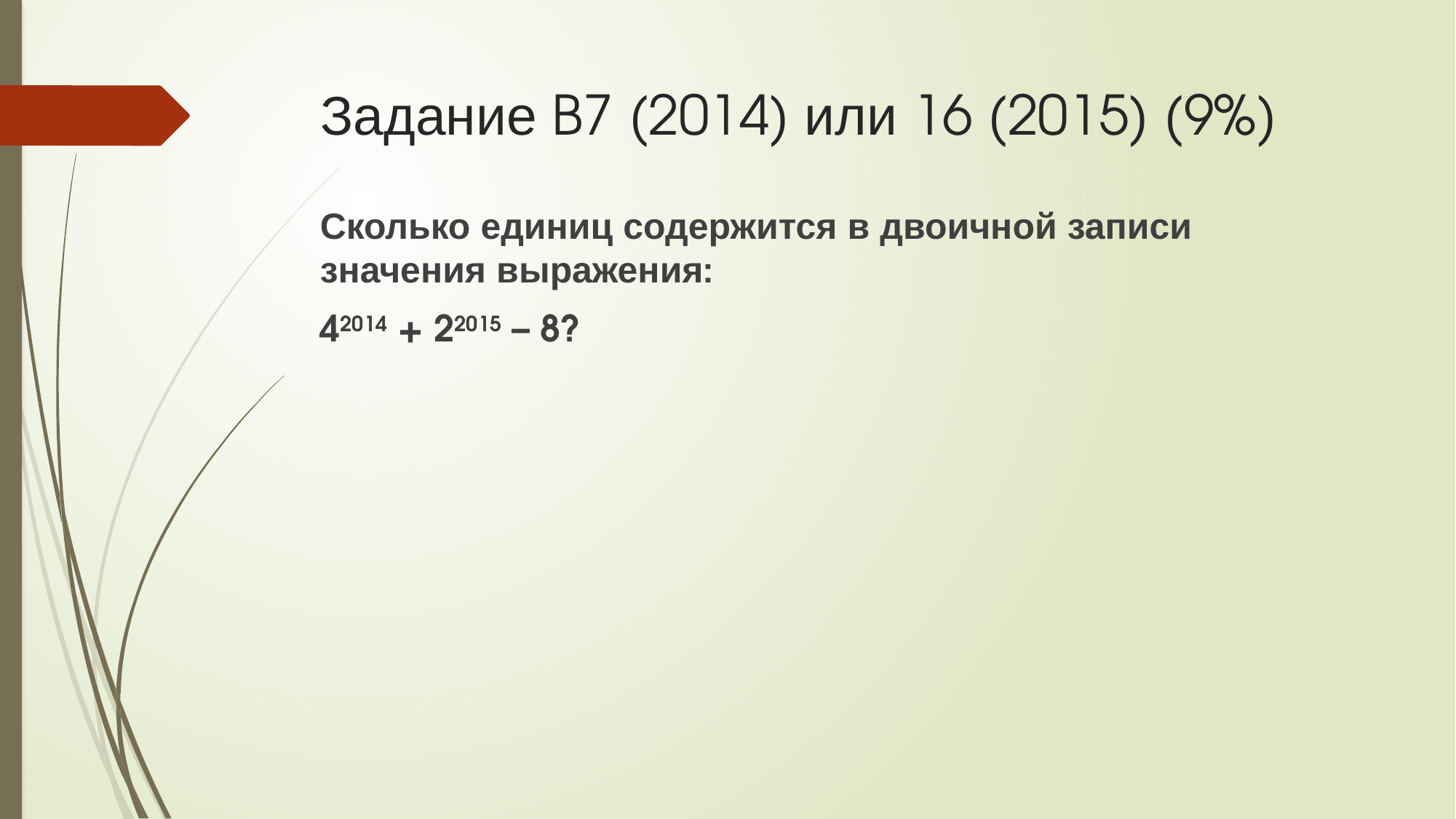

# Задание B7 (2014) или 16 (2015) (9%)
Сколько единиц содержится в двоичной записи значения выражения:
42014 + 22015 – 8?